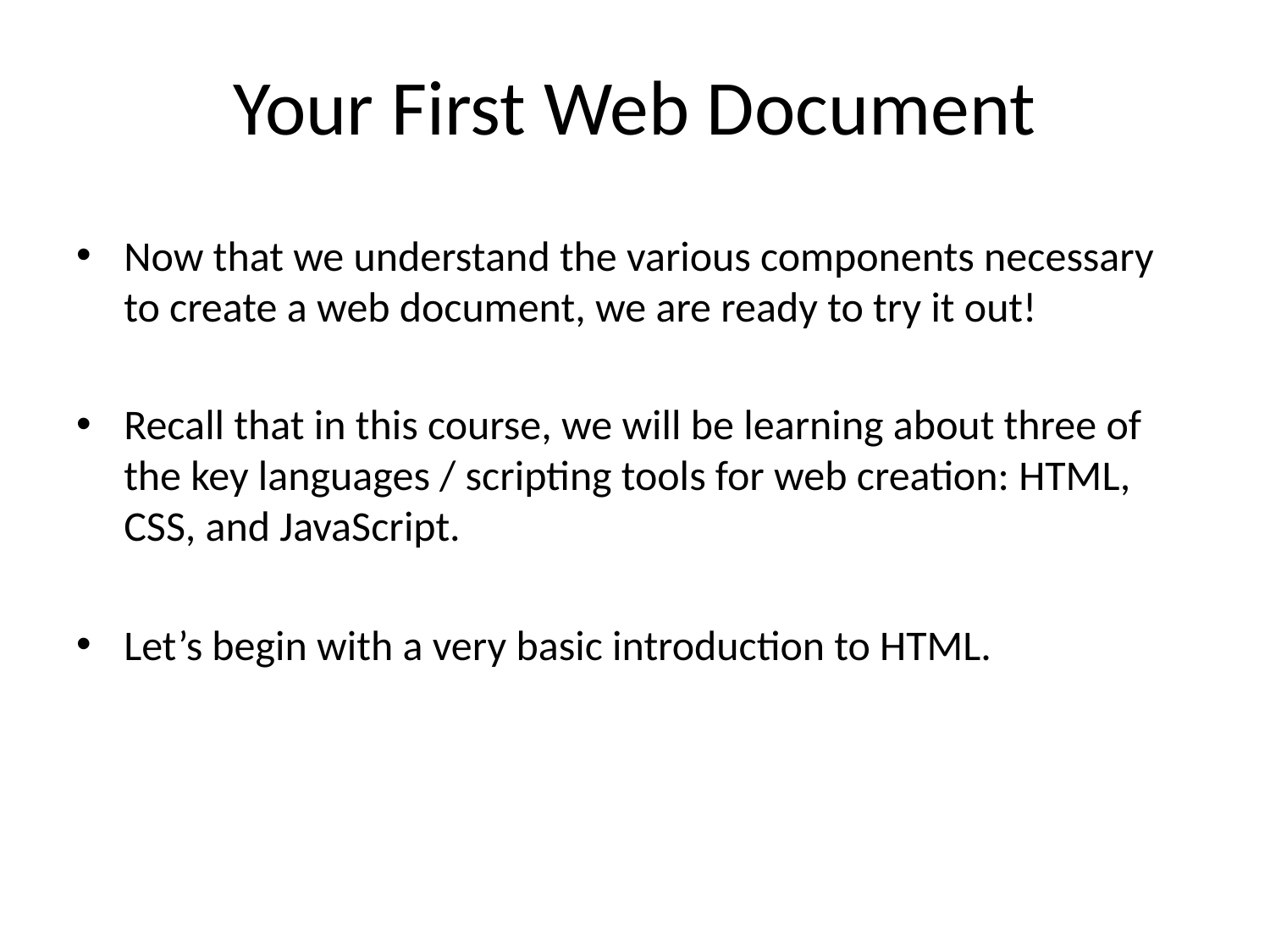

# Your First Web Document
Now that we understand the various components necessary to create a web document, we are ready to try it out!

Recall that in this course, we will be learning about three of the key languages / scripting tools for web creation: HTML, CSS, and JavaScript.

Let’s begin with a very basic introduction to HTML.